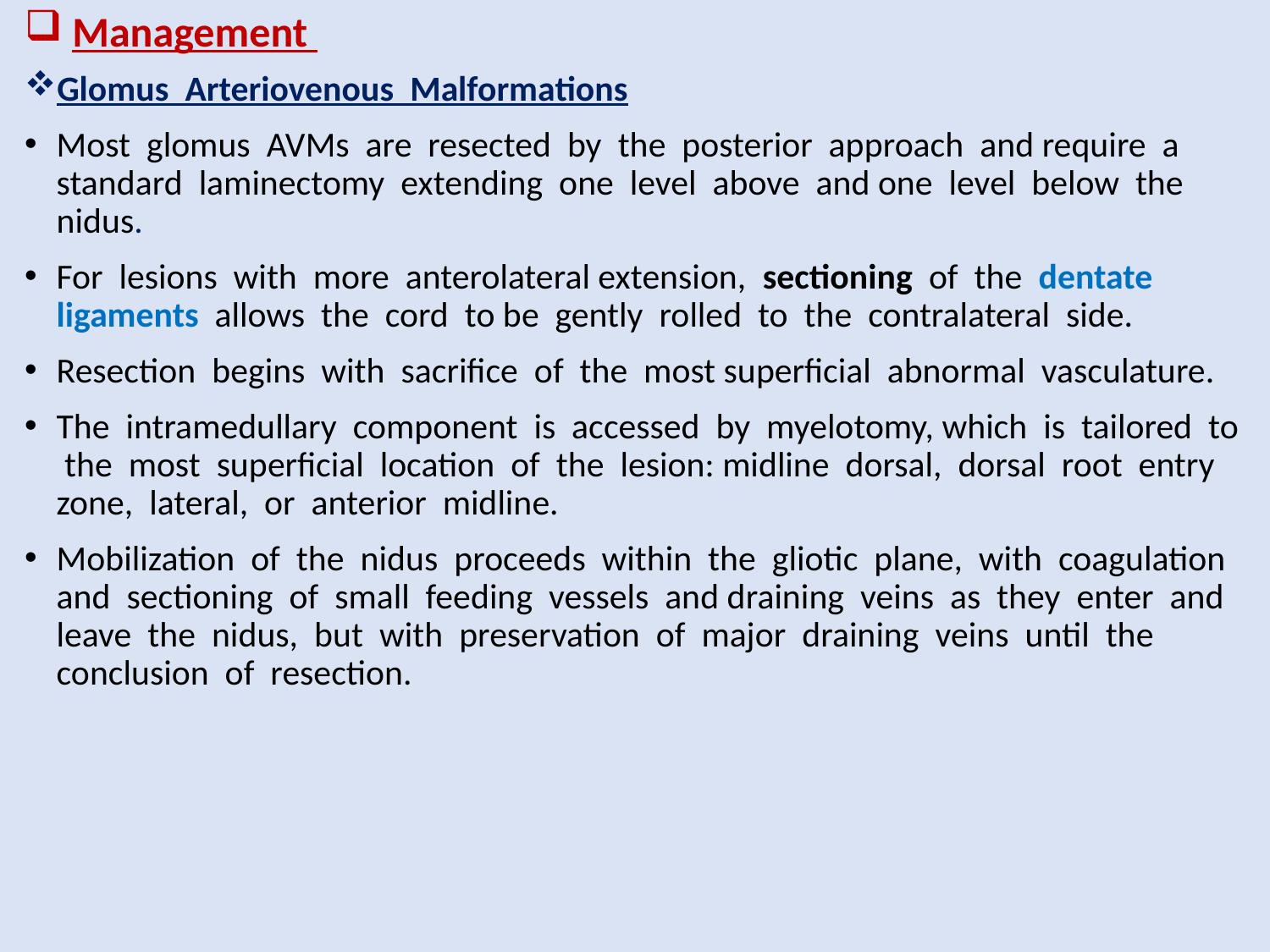

# Management
Glomus  Arteriovenous  Malformations
Most  glomus  AVMs  are  resected  by  the  posterior  approach  and require  a  standard  laminectomy  extending  one  level  above  and one  level  below  the  nidus.
For  lesions  with  more  anterolateral extension,  sectioning  of  the  dentate  ligaments  allows  the  cord  to be  gently  rolled  to  the  contralateral  side.
Resection  begins  with  sacrifice  of  the  most superficial  abnormal  vasculature.
The  intramedullary  component  is  accessed  by  myelotomy, which  is  tailored  to  the  most  superficial  location  of  the  lesion: midline  dorsal,  dorsal  root  entry  zone,  lateral,  or  anterior  midline.
Mobilization  of  the  nidus  proceeds  within  the  gliotic  plane,  with  coagulation  and  sectioning  of  small  feeding  vessels  and draining  veins  as  they  enter  and  leave  the  nidus,  but  with  preservation  of  major  draining  veins  until  the  conclusion  of  resection.